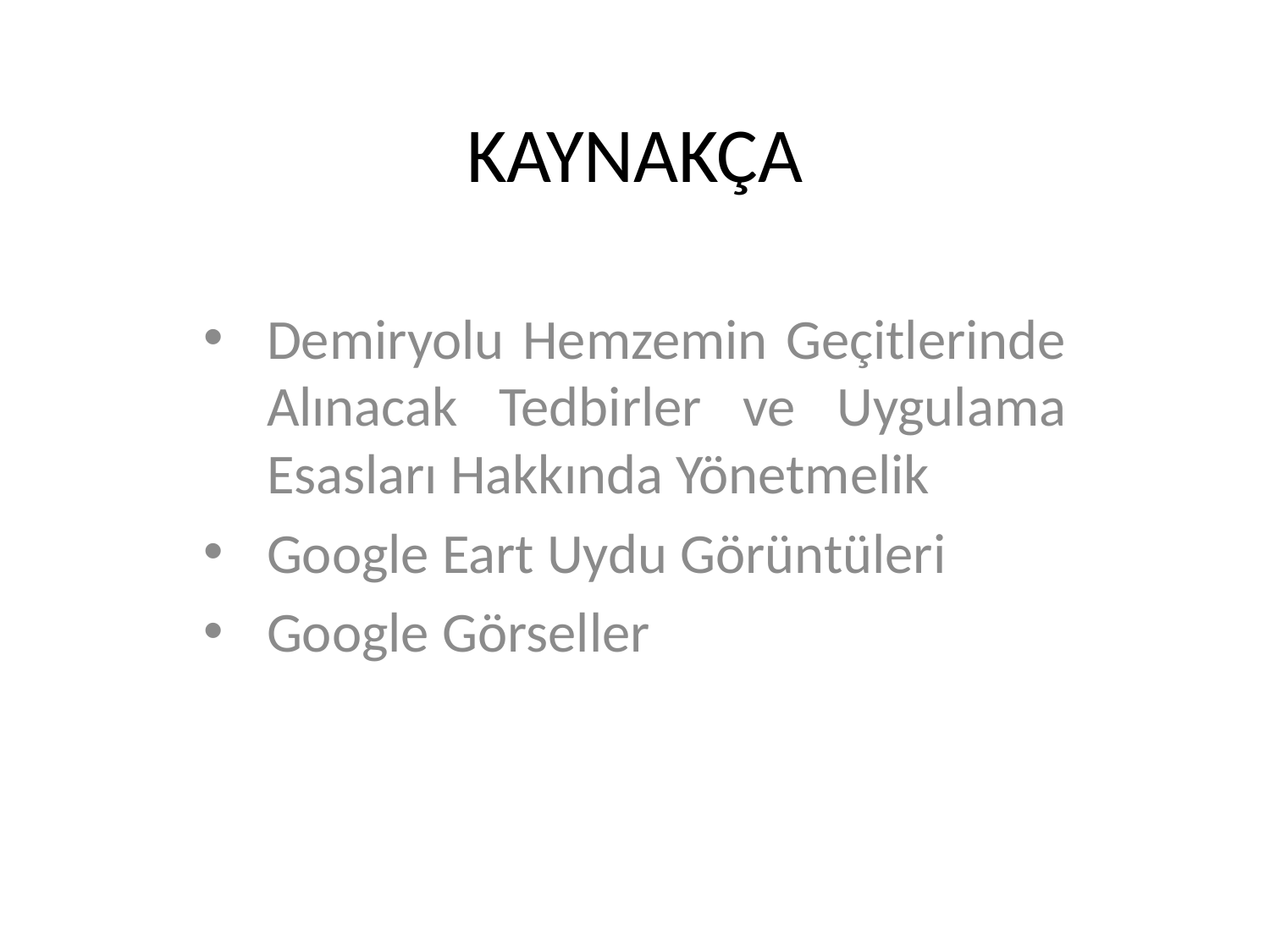

# KAYNAKÇA
Demiryolu Hemzemin Geçitlerinde Alınacak Tedbirler ve Uygulama Esasları Hakkında Yönetmelik
Google Eart Uydu Görüntüleri
Google Görseller